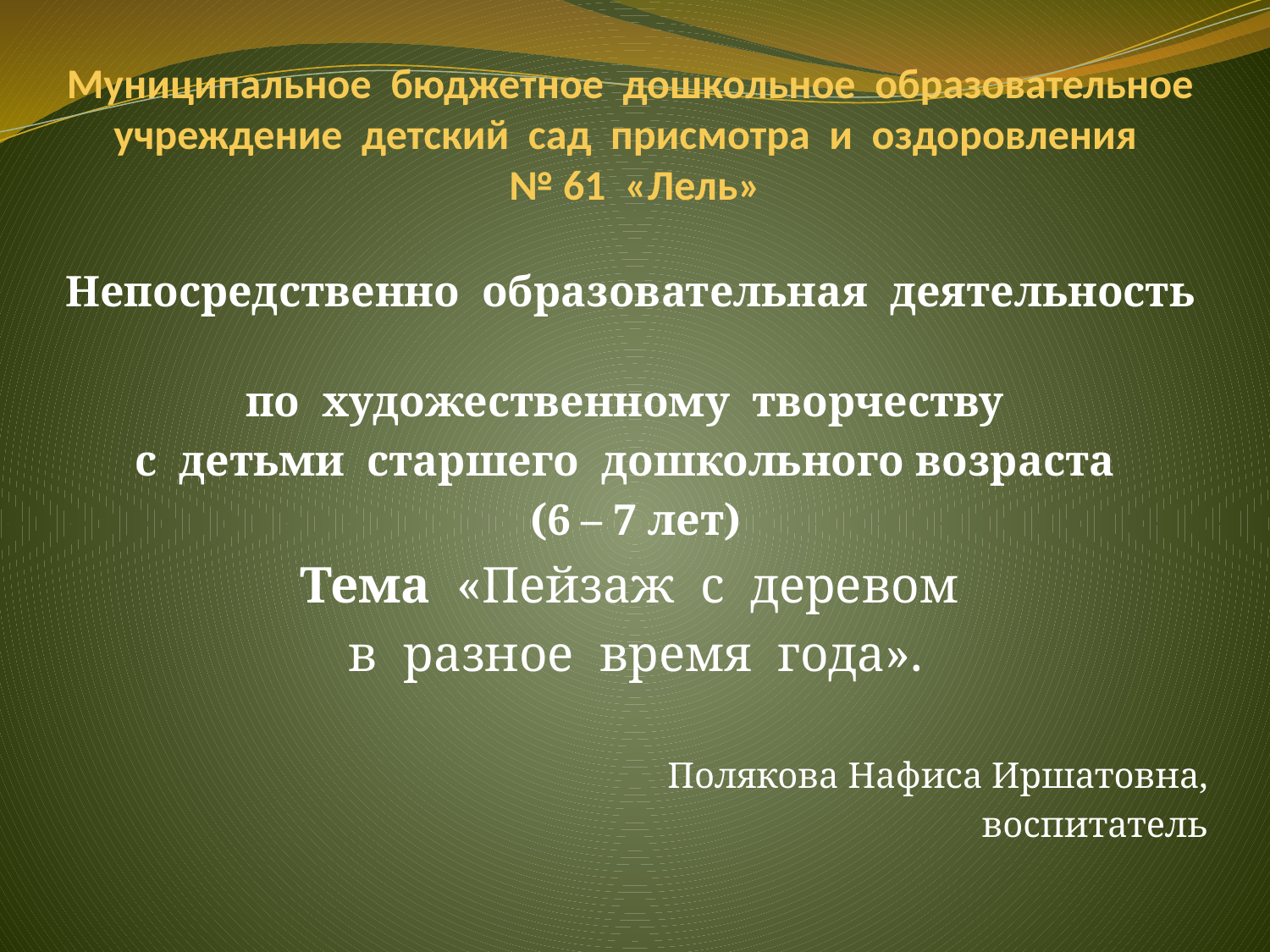

# Муниципальное  бюджетное  дошкольное  образовательное  учреждение  детский  сад  присмотра  и  оздоровления № 61  «Лель»
Непосредственно  образовательная  деятельность
по  художественному  творчеству
с  детьми  старшего  дошкольного возраста
(6 – 7 лет)
Тема  «Пейзаж  с  деревом
в  разное  время  года».

Полякова Нафиса Иршатовна,
воспитатель